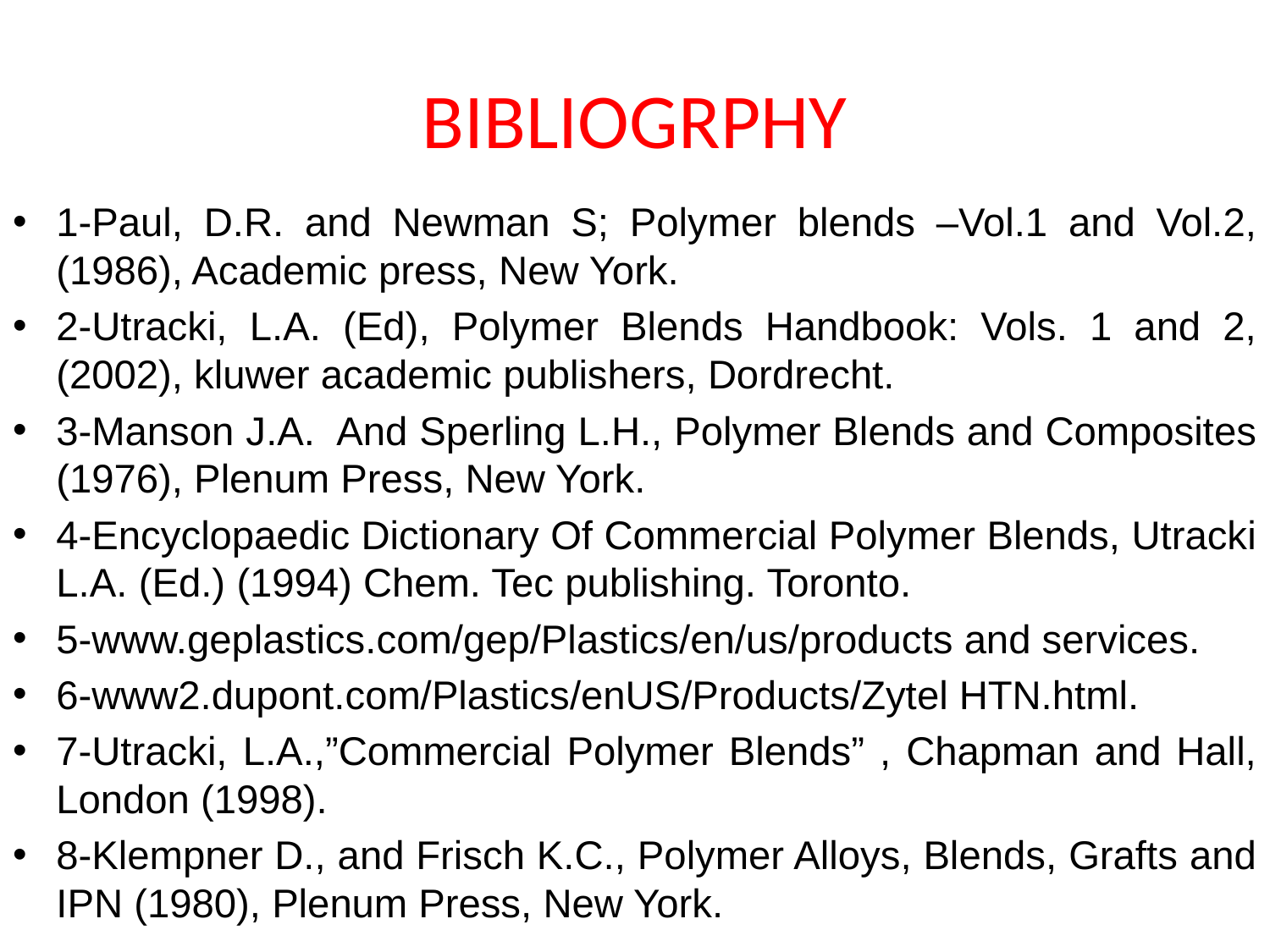

# BIBLIOGRPHY
1-Paul, D.R. and Newman S; Polymer blends –Vol.1 and Vol.2,(1986), Academic press, New York.
2-Utracki, L.A. (Ed), Polymer Blends Handbook: Vols. 1 and 2, (2002), kluwer academic publishers, Dordrecht.
3-Manson J.A.  And Sperling L.H., Polymer Blends and Composites (1976), Plenum Press, New York.
4-Encyclopaedic Dictionary Of Commercial Polymer Blends, Utracki L.A. (Ed.) (1994) Chem. Tec publishing. Toronto.
5-www.geplastics.com/gep/Plastics/en/us/products and services.
6-www2.dupont.com/Plastics/enUS/Products/Zytel HTN.html.
7-Utracki, L.A.,”Commercial Polymer Blends” , Chapman and Hall, London (1998).
8-Klempner D., and Frisch K.C., Polymer Alloys, Blends, Grafts and IPN (1980), Plenum Press, New York.